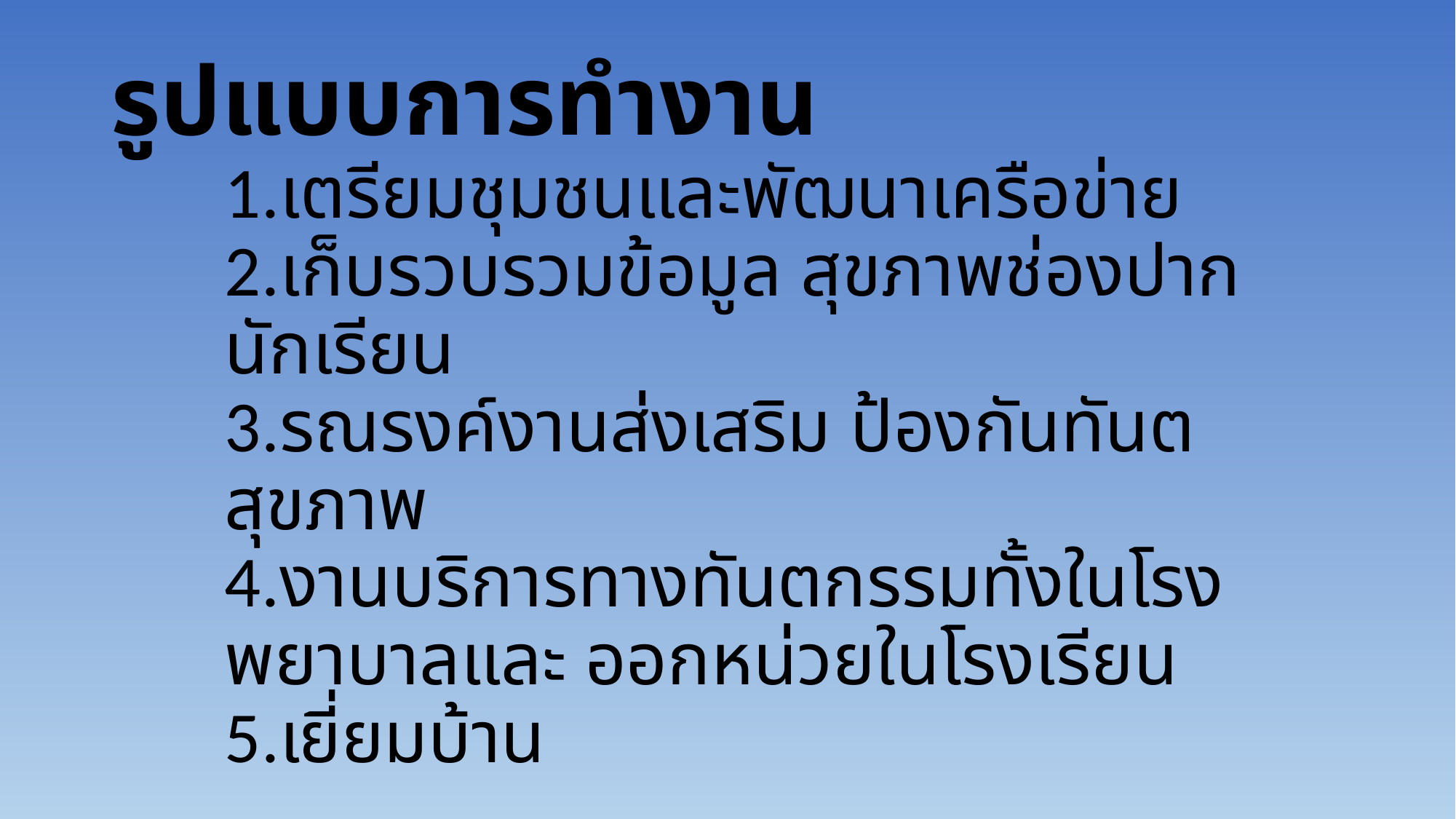

# รูปแบบการทำงาน 1.เตรียมชุมชนและพัฒนาเครือข่าย 2.เก็บรวบรวมข้อมูล สุขภาพช่องปากนักเรียน 3.รณรงค์งานส่งเสริม ป้องกันทันตสุขภาพ 4.งานบริการทางทันตกรรมทั้งในโรงพยาบาลและ ออกหน่วยในโรงเรียน 5.เยี่ยมบ้าน